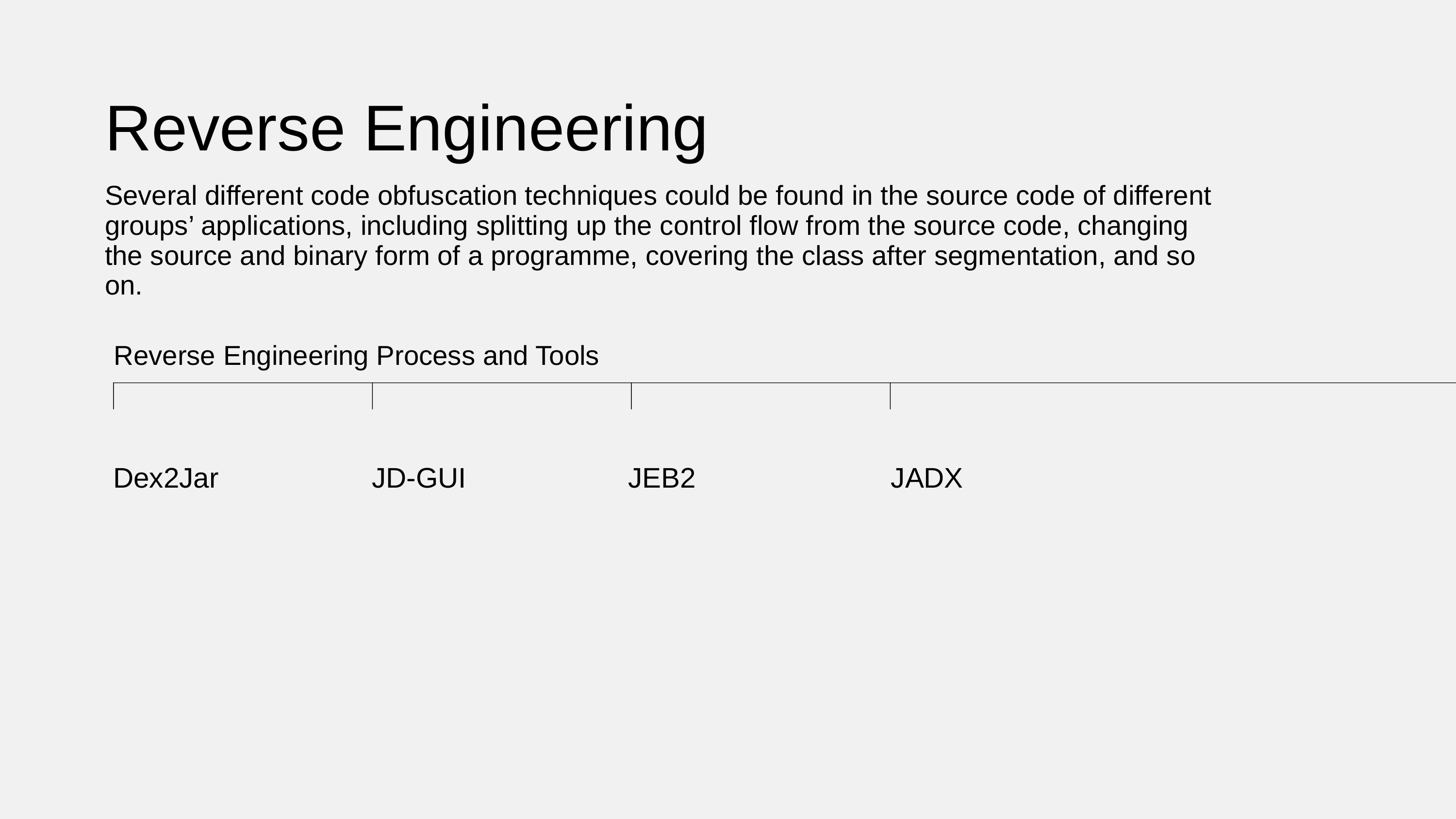

Reverse Engineering
Several different code obfuscation techniques could be found in the source code of different groups’ applications, including splitting up the control flow from the source code, changing the source and binary form of a programme, covering the class after segmentation, and so on.
Reverse Engineering Process and Tools

Dex2Jar
JD-GUI
JEB2
JADX